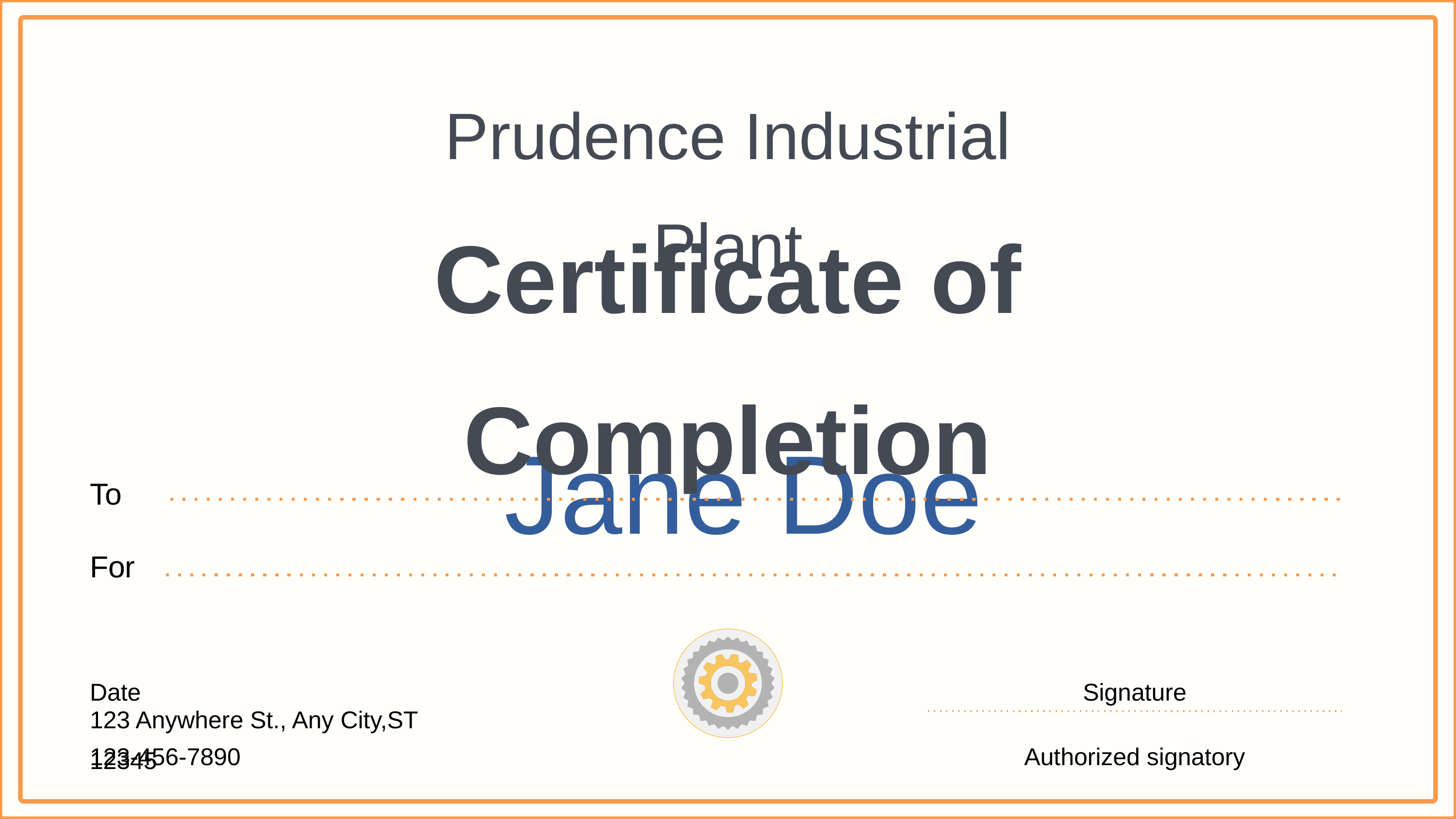

Prudence Industrial Plant
Certificate of Completion
Jane Doe
To
For

Date
Signature
123 Anywhere St., Any City,ST 12345
123-456-7890
Authorized signatory